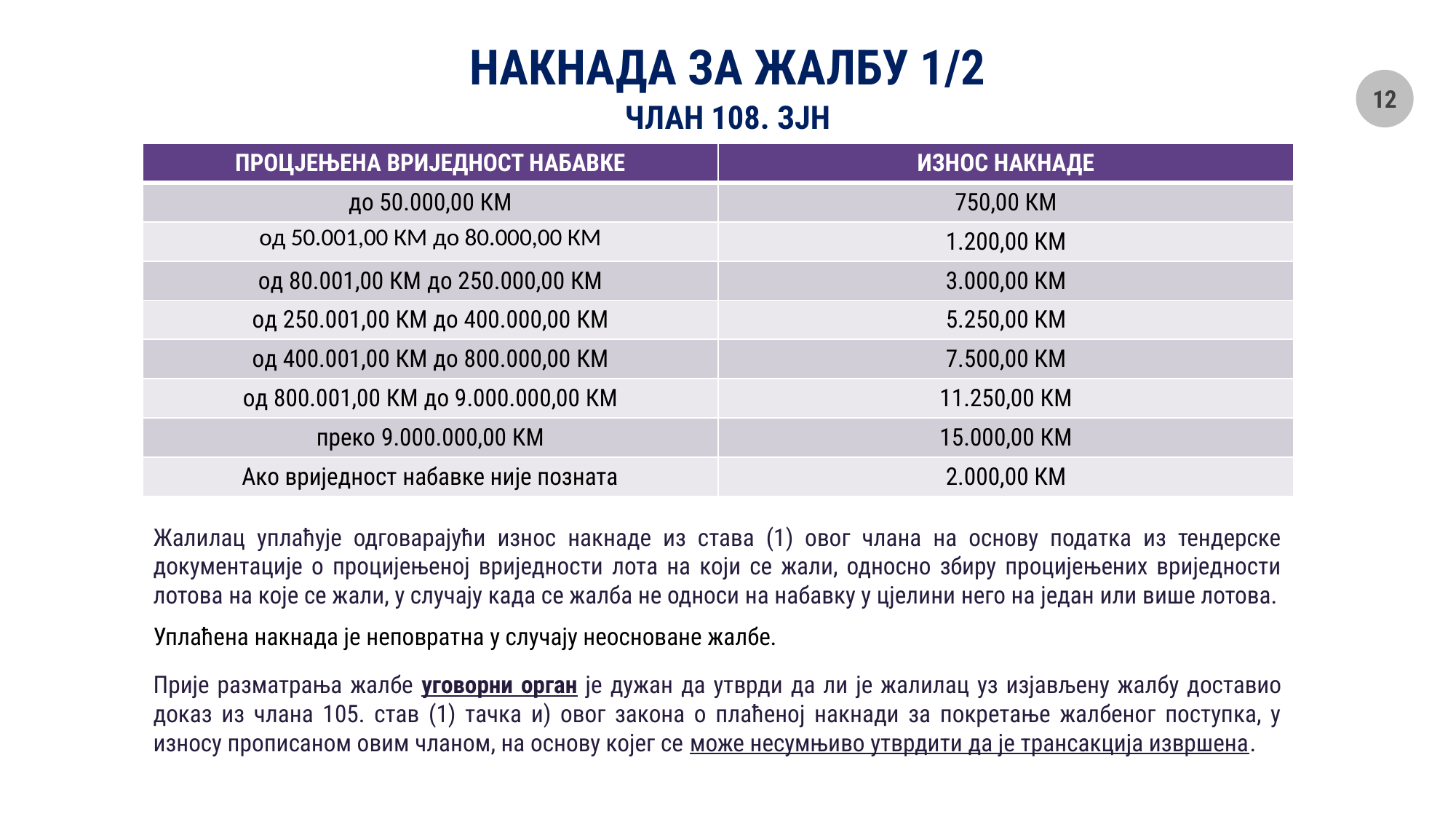

# НАКНАДА ЗА ЖАЛБУ 1/2
ЧЛАН 108. ЗЈН
| ПРОЦЈЕЊЕНА ВРИЈЕДНОСТ НАБАВКЕ | ИЗНОС НАКНАДЕ |
| --- | --- |
| дo 50.000,00 КМ | 750,00 КМ |
| oд 50.001,00 КМ до 80.000,00 КМ | 1.200,00 КМ |
| oд 80.001,00 КМ до 250.000,00 КМ | 3.000,00 КМ |
| oд 250.001,00 КМ до 400.000,00 КМ | 5.250,00 КМ |
| oд 400.001,00 КМ до 800.000,00 КМ | 7.500,00 КМ |
| oд 800.001,00 КМ до 9.000.000,00 КМ | 11.250,00 КМ |
| преко 9.000.000,00 КМ | 15.000,00 КМ |
| Ако вриједност набавке није позната | 2.000,00 КМ |
Жалилац уплаћује одговарајући износ накнаде из става (1) овог члана на основу податка из тендерске документације о процијењеној вриједности лота на који се жали, односно збиру процијењених вриједности лотова на које се жали, у случају када се жалба не односи на набавку у цјелини него на један или више лотова.
Уплаћена накнада је неповратна у случају неосноване жалбе.
Прије разматрања жалбе уговорни орган је дужан да утврди да ли је жалилац уз изјављену жалбу доставио доказ из члана 105. став (1) тачка и) овог закона о плаћеној накнади за покретање жалбеног поступка, у износу прописаном овим чланом, на основу којег се може несумњиво утврдити да је трансакција извршена.